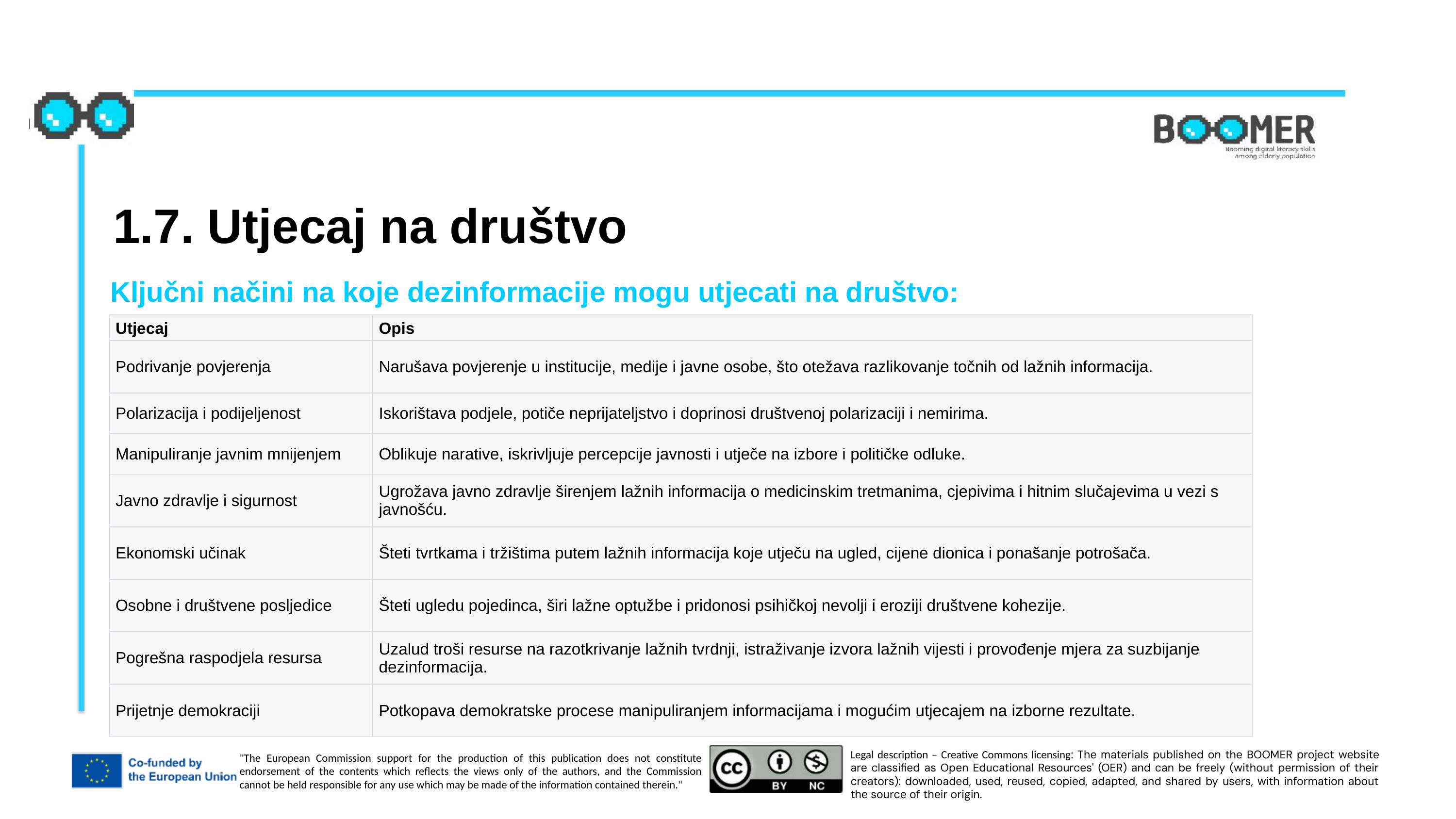

1.7. Utjecaj na društvo
Ključni načini na koje dezinformacije mogu utjecati na društvo:
| Utjecaj | Opis |
| --- | --- |
| Podrivanje povjerenja | Narušava povjerenje u institucije, medije i javne osobe, što otežava razlikovanje točnih od lažnih informacija. |
| Polarizacija i podijeljenost | Iskorištava podjele, potiče neprijateljstvo i doprinosi društvenoj polarizaciji i nemirima. |
| Manipuliranje javnim mnijenjem | Oblikuje narative, iskrivljuje percepcije javnosti i utječe na izbore i političke odluke. |
| Javno zdravlje i sigurnost | Ugrožava javno zdravlje širenjem lažnih informacija o medicinskim tretmanima, cjepivima i hitnim slučajevima u vezi s javnošću. |
| Ekonomski učinak | Šteti tvrtkama i tržištima putem lažnih informacija koje utječu na ugled, cijene dionica i ponašanje potrošača. |
| Osobne i društvene posljedice | Šteti ugledu pojedinca, širi lažne optužbe i pridonosi psihičkoj nevolji i eroziji društvene kohezije. |
| Pogrešna raspodjela resursa | Uzalud troši resurse na razotkrivanje lažnih tvrdnji, istraživanje izvora lažnih vijesti i provođenje mjera za suzbijanje dezinformacija. |
| Prijetnje demokraciji | Potkopava demokratske procese manipuliranjem informacijama i mogućim utjecajem na izborne rezultate. |